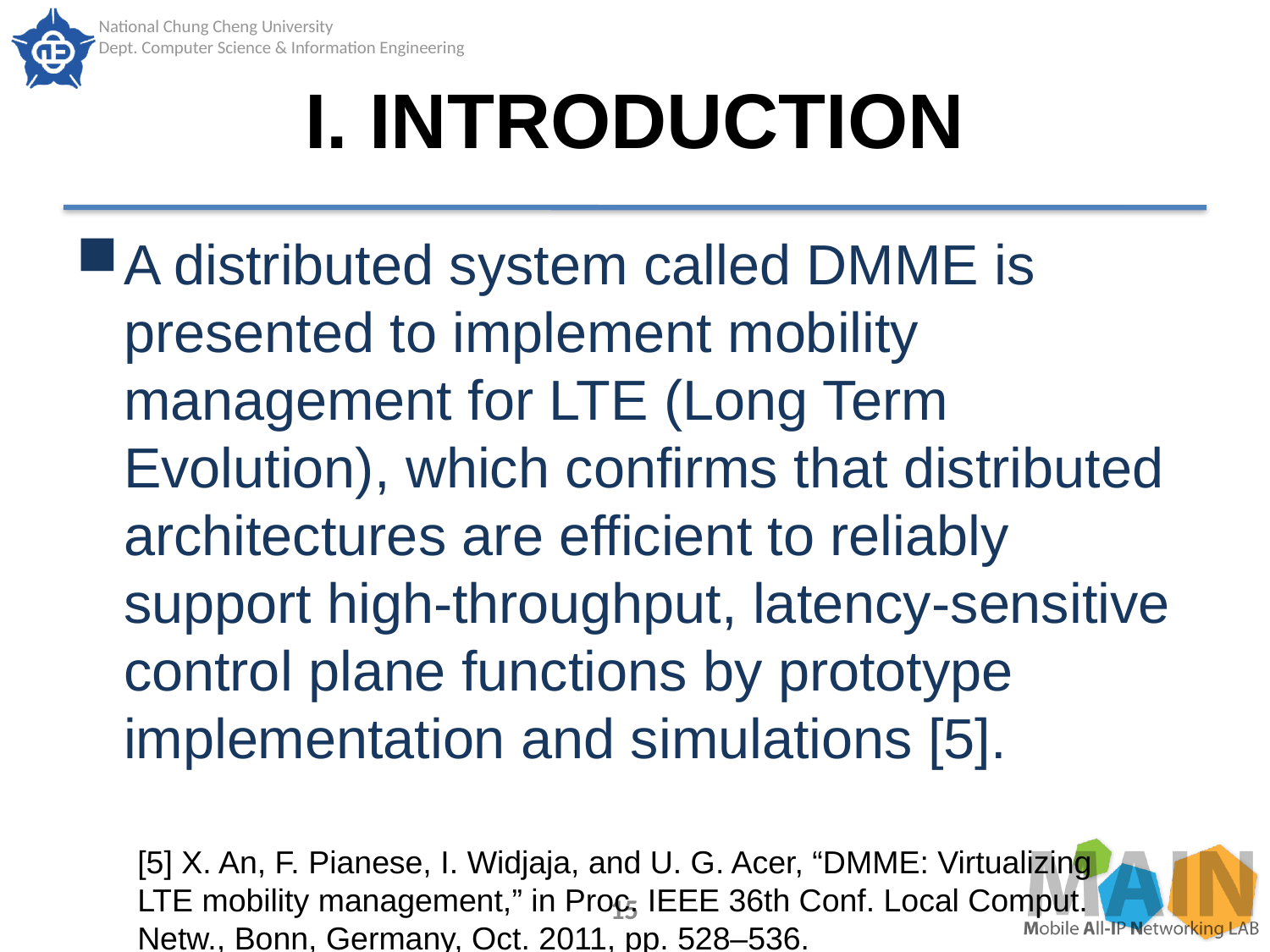

# I. INTRODUCTION
A distributed system called DMME is presented to implement mobility management for LTE (Long Term Evolution), which confirms that distributed architectures are efficient to reliably support high-throughput, latency-sensitive control plane functions by prototype implementation and simulations [5].
[5] X. An, F. Pianese, I. Widjaja, and U. G. Acer, “DMME: Virtualizing
LTE mobility management,” in Proc. IEEE 36th Conf. Local Comput.
Netw., Bonn, Germany, Oct. 2011, pp. 528–536.
15